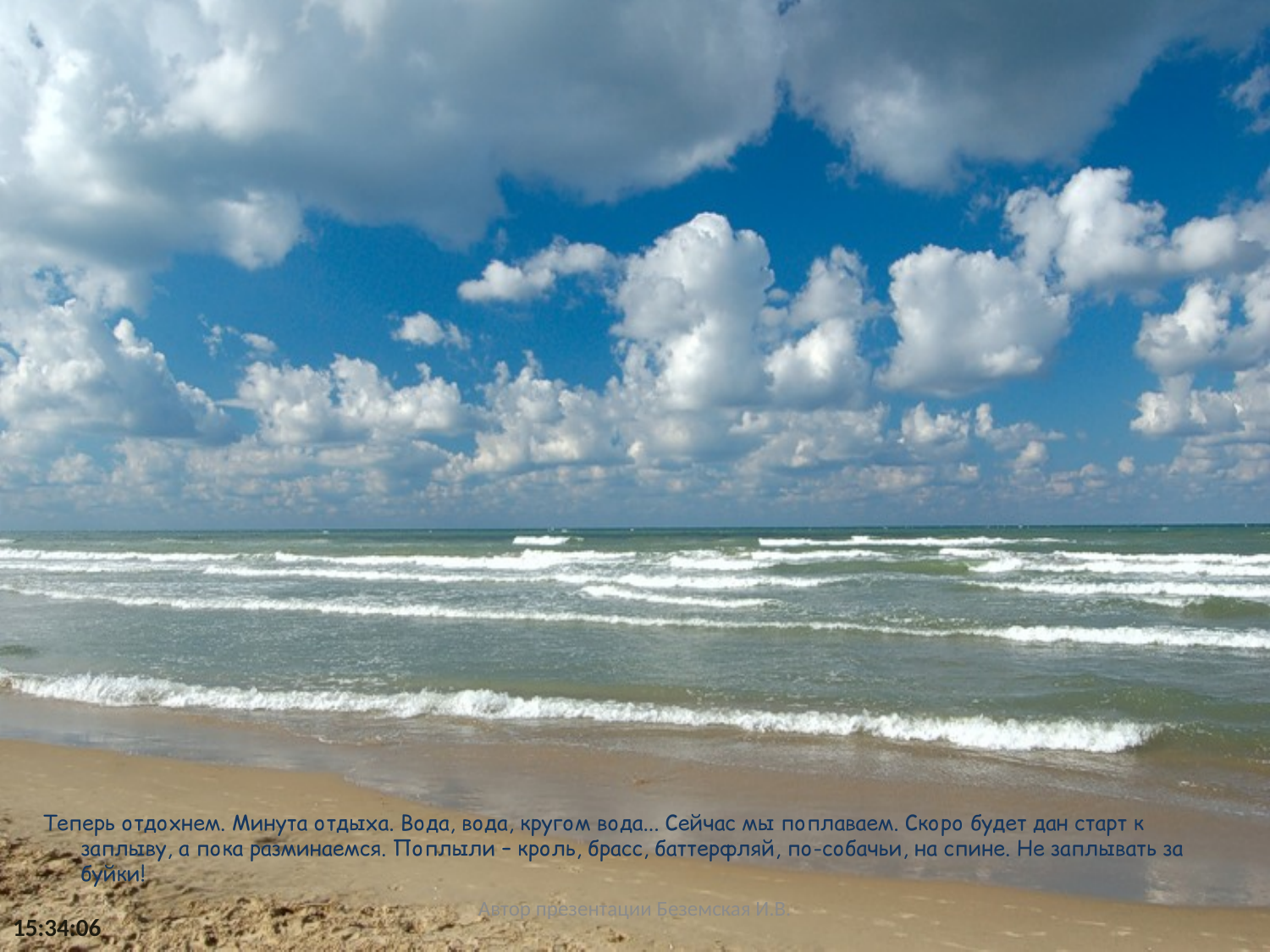

Теперь отдохнем. Минута отдыха. Вода, вода, кругом вода... Сейчас мы поплаваем. Скоро будет дан старт к заплыву, а пока разминаемся. Поплыли – кроль, брасс, баттерфляй, по-собачьи, на спине. Не заплывать за буйки!

Автор презентации Беземская И.В.
15:34:06